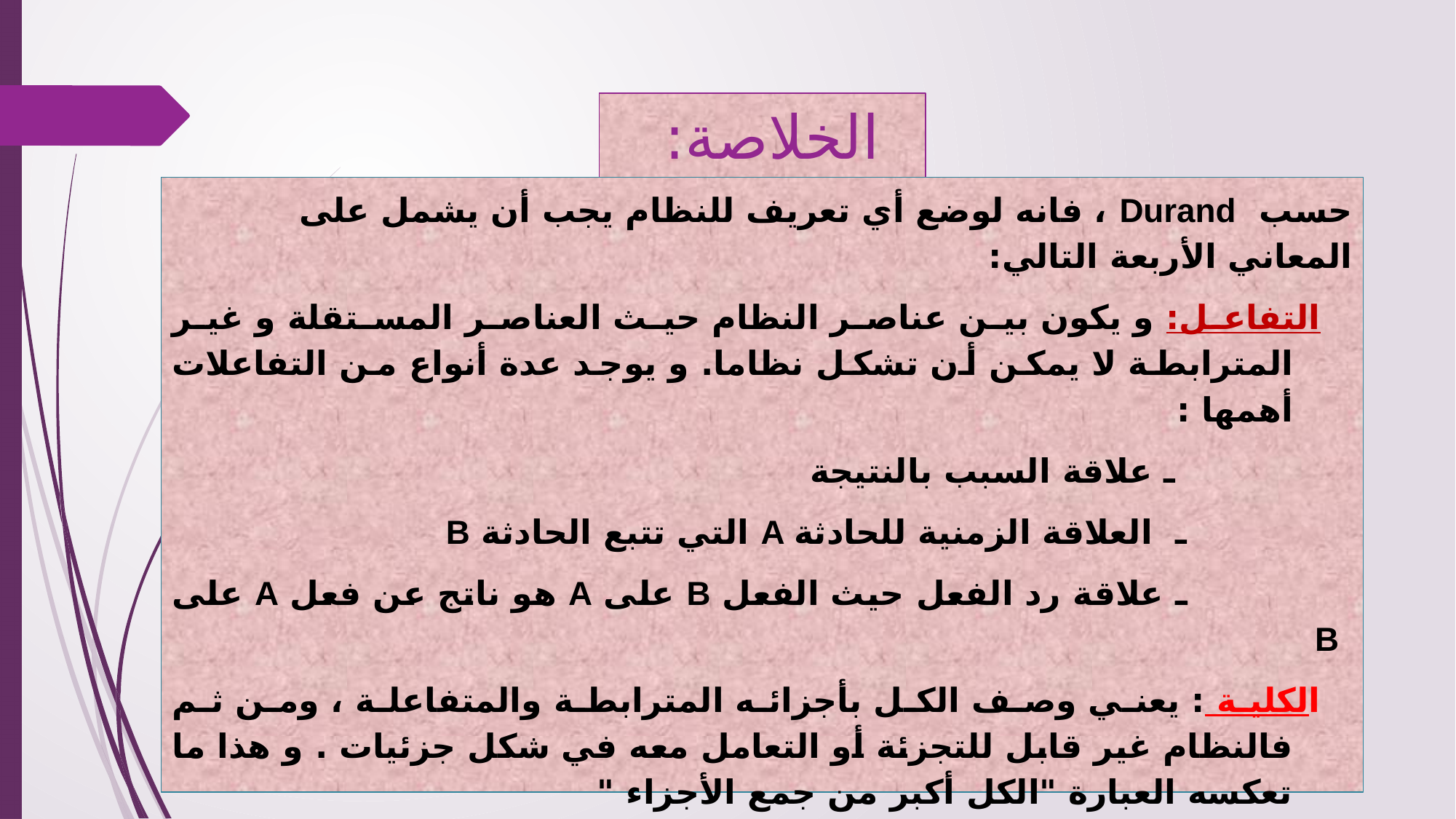

# الخلاصة:
حسب  Durand ، فانه لوضع أي تعريف للنظام يجب أن يشمل على المعاني الأربعة التالي:
التفاعل: و يكون بين عناصر النظام حيث العناصر المستقلة و غير المترابطة لا يمكن أن تشكل نظاما. و يوجد عدة أنواع من التفاعلات أهمها :
              ـ علاقة السبب بالنتيجة
             ـ  العلاقة الزمنية للحادثة A التي تتبع الحادثة B
             ـ علاقة رد الفعل حيث الفعل B على A هو ناتج عن فعل A على B
الكلية : يعني وصف الكل بأجزائه المترابطة والمتفاعلة ، ومن ثم فالنظام غير قابل للتجزئة أو التعامل معه في شكل جزئيات . و هذا ما تعكسه العبارة "الكل أكبر من جمع الأجزاء "
التعقد : و يرتبط درجة تعقد النظام بعدد العناصر و كذا عدد و نوع العلاقات بين عناصر النظام
التنظيم : يؤخذ مظهرين ، أحدهما بنيوي و يكون في شكل هيكل تنظيمي و الآخر  وظيفي يوصف عن طريق حساب الخوارزميات